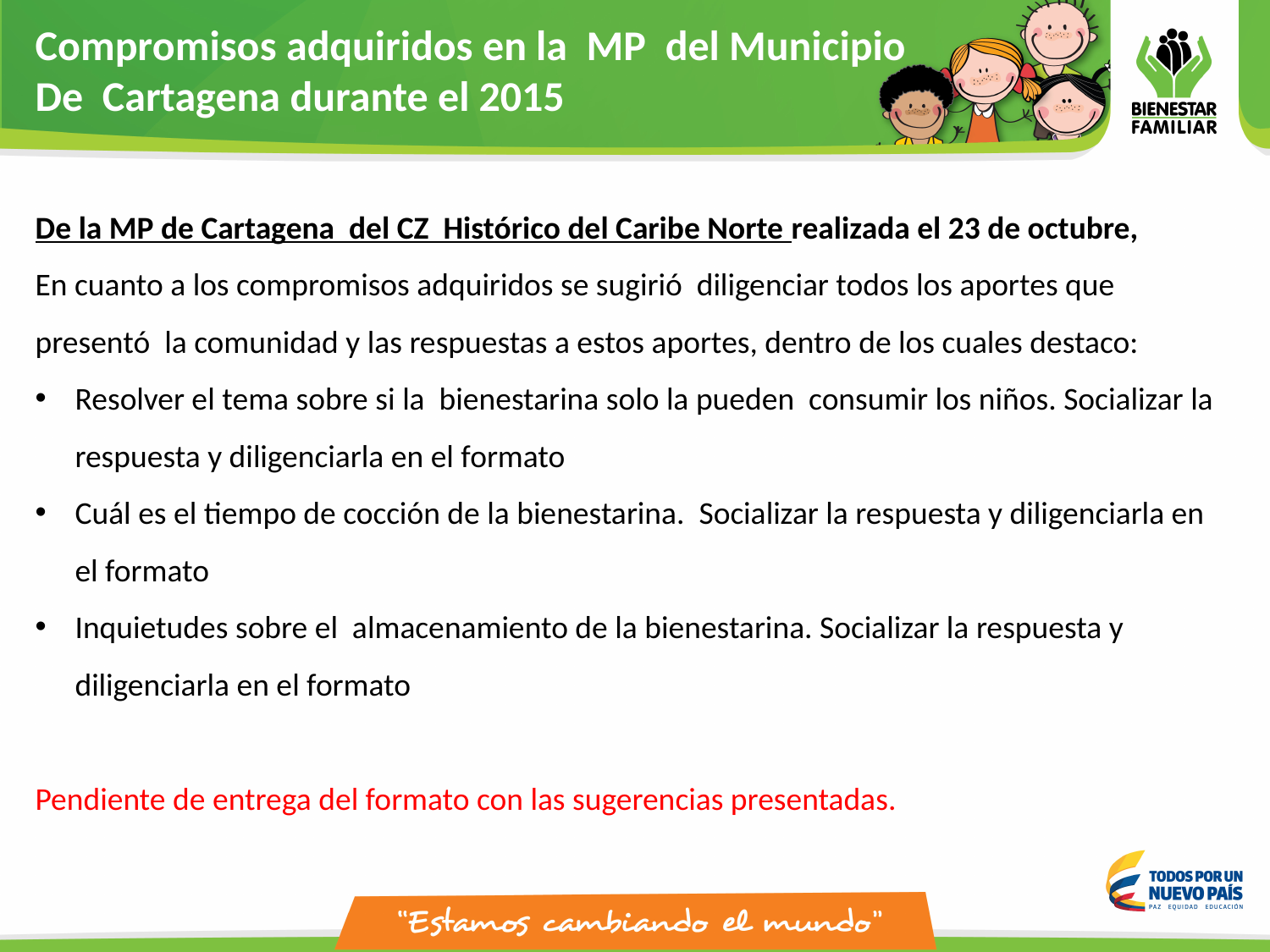

Compromisos adquiridos en la  MP  del Municipio
De  Cartagena durante el 2015
De la MP de Cartagena  del CZ  Histórico del Caribe Norte realizada el 23 de octubre,
En cuanto a los compromisos adquiridos se sugirió  diligenciar todos los aportes que presentó  la comunidad y las respuestas a estos aportes, dentro de los cuales destaco:
Resolver el tema sobre si la  bienestarina solo la pueden  consumir los niños. Socializar la respuesta y diligenciarla en el formato
Cuál es el tiempo de cocción de la bienestarina.  Socializar la respuesta y diligenciarla en el formato
Inquietudes sobre el  almacenamiento de la bienestarina. Socializar la respuesta y diligenciarla en el formato

Pendiente de entrega del formato con las sugerencias presentadas.